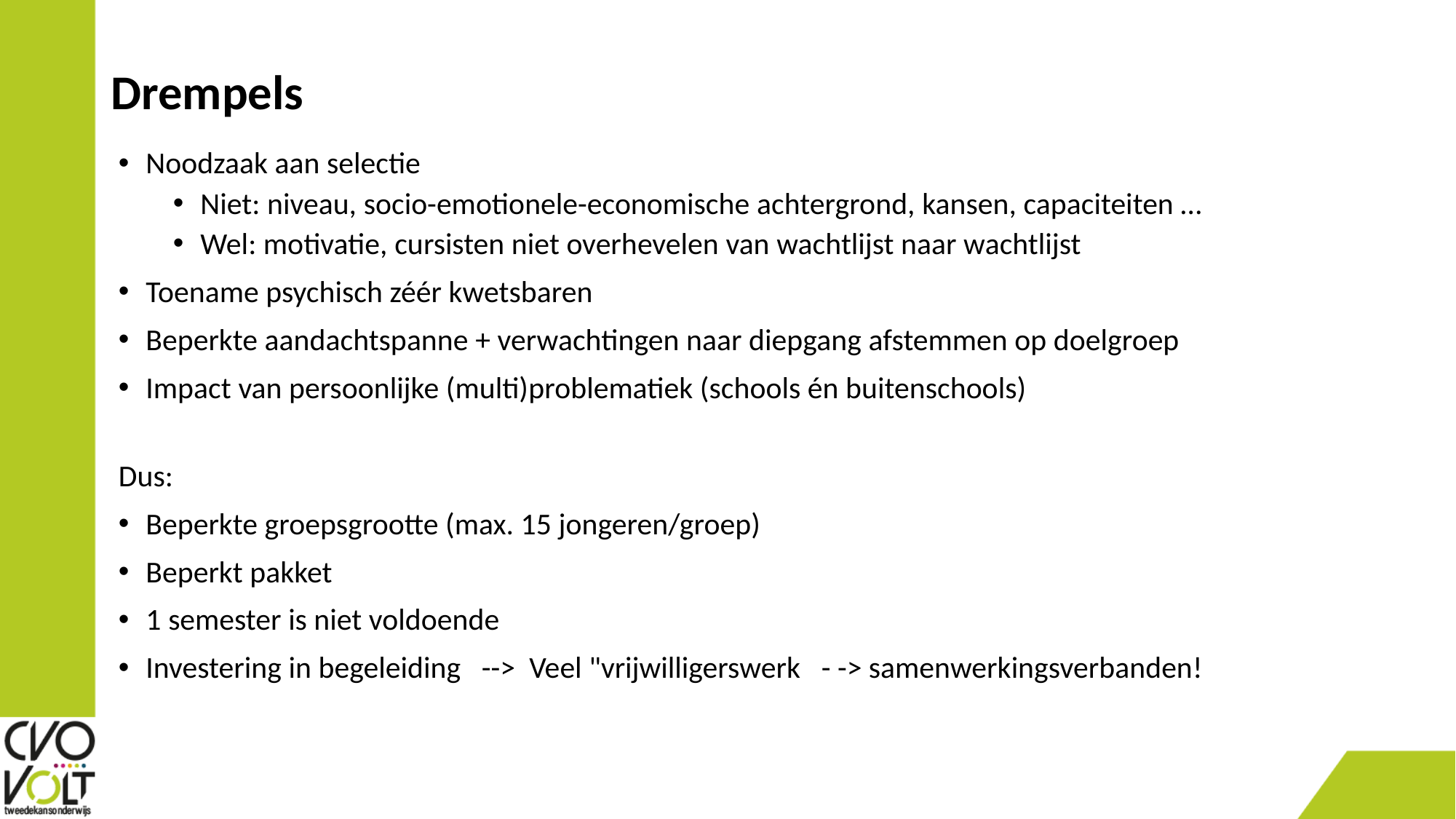

# Drempels
Noodzaak aan selectie
Niet: niveau, socio-emotionele-economische achtergrond, kansen, capaciteiten …
Wel: motivatie, cursisten niet overhevelen van wachtlijst naar wachtlijst
Toename psychisch zéér kwetsbaren
Beperkte aandachtspanne + verwachtingen naar diepgang afstemmen op doelgroep
Impact van persoonlijke (multi)problematiek (schools én buitenschools)

Dus:
Beperkte groepsgrootte (max. 15 jongeren/groep)
Beperkt pakket
1 semester is niet voldoende
Investering in begeleiding   -->  Veel "vrijwilligerswerk   - -> samenwerkingsverbanden!